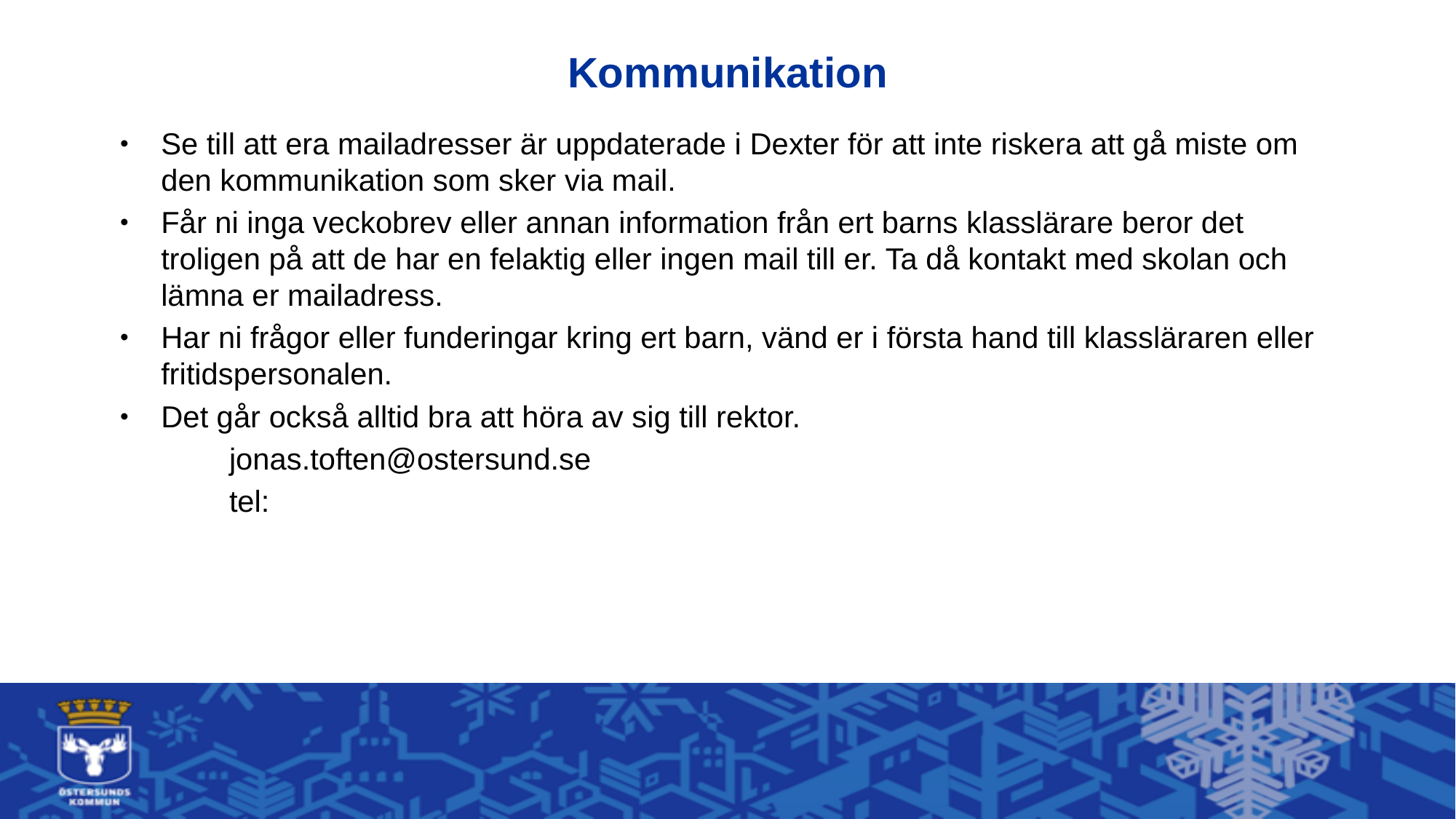

# Kommunikation
Se till att era mailadresser är uppdaterade i Dexter för att inte riskera att gå miste om den kommunikation som sker via mail.
Får ni inga veckobrev eller annan information från ert barns klasslärare beror det troligen på att de har en felaktig eller ingen mail till er. Ta då kontakt med skolan och lämna er mailadress.
Har ni frågor eller funderingar kring ert barn, vänd er i första hand till klassläraren eller fritidspersonalen.
Det går också alltid bra att höra av sig till rektor.
	jonas.toften@ostersund.se
	tel: